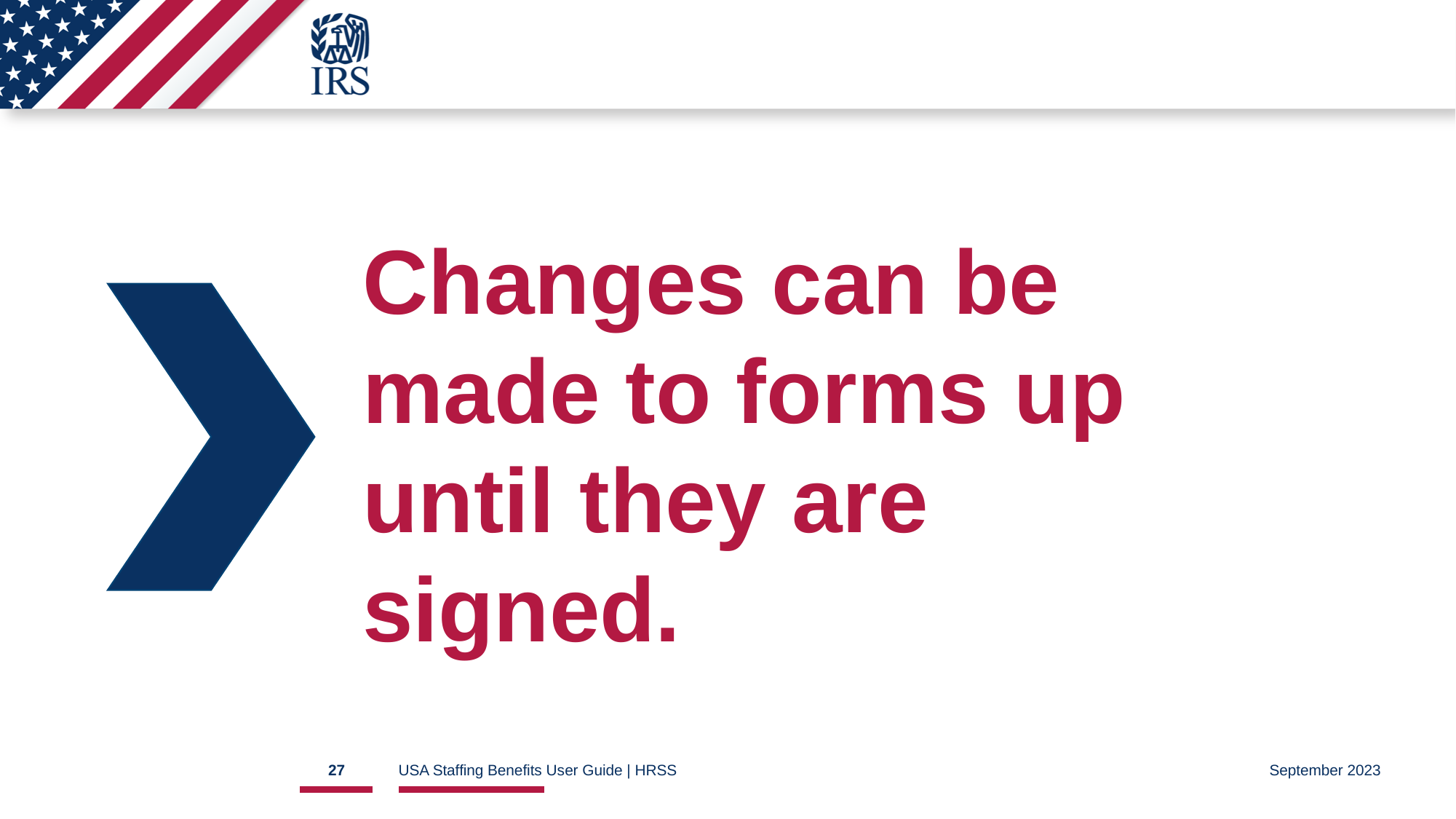

# Benefits Information Changes 2
Changes can be made to forms up until they are signed.
27
USA Staffing Benefits User Guide | HRSS
September 2023